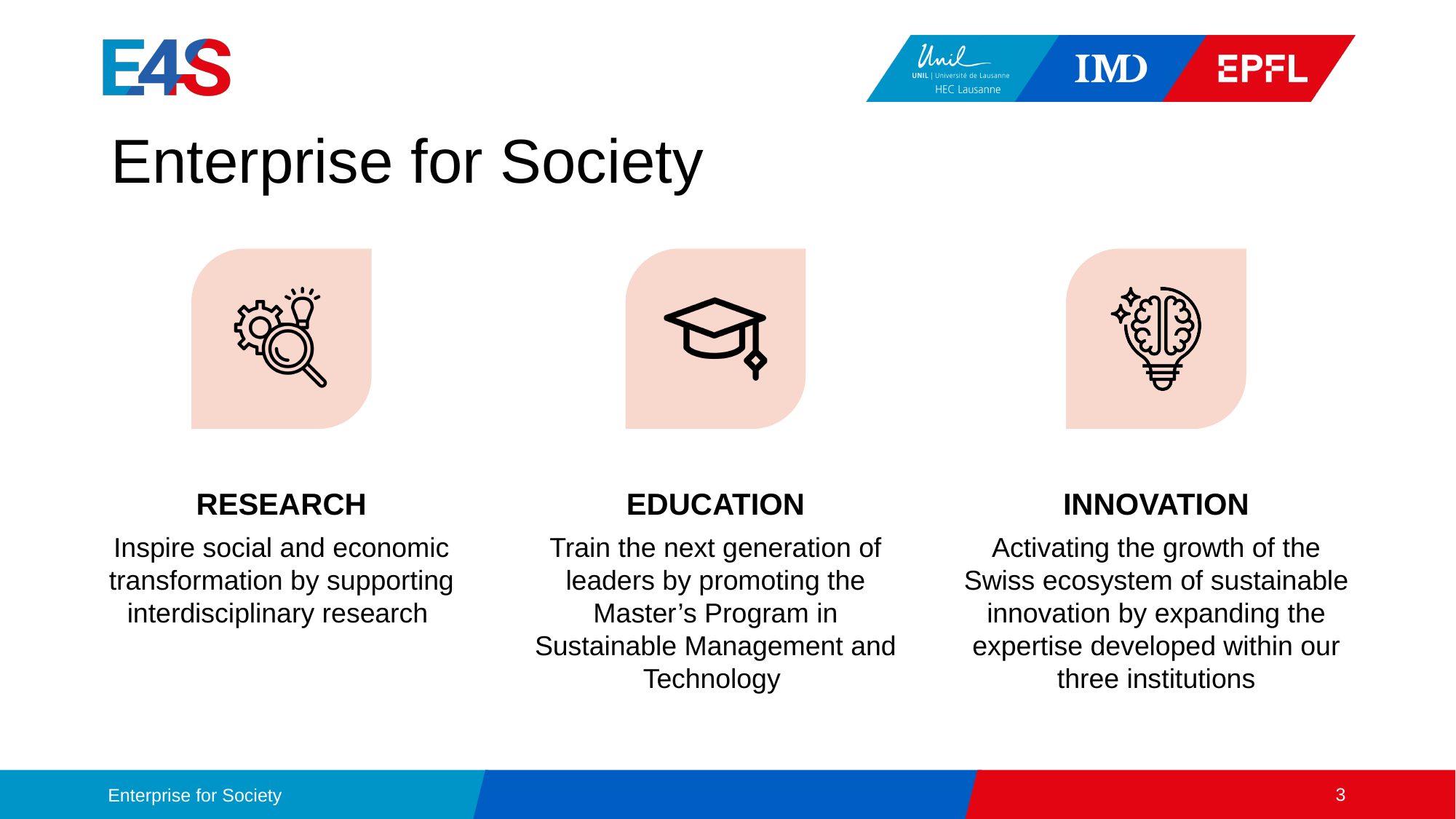

# Enterprise for Society

RESEARCH
Inspire social and economic transformation by supporting interdisciplinary research

EDUCATION
Train the next generation of leaders by promoting the Master’s Program in Sustainable Management and Technology

innovation
Activating the growth of the Swiss ecosystem of sustainable innovation by expanding the expertise developed within our three institutions